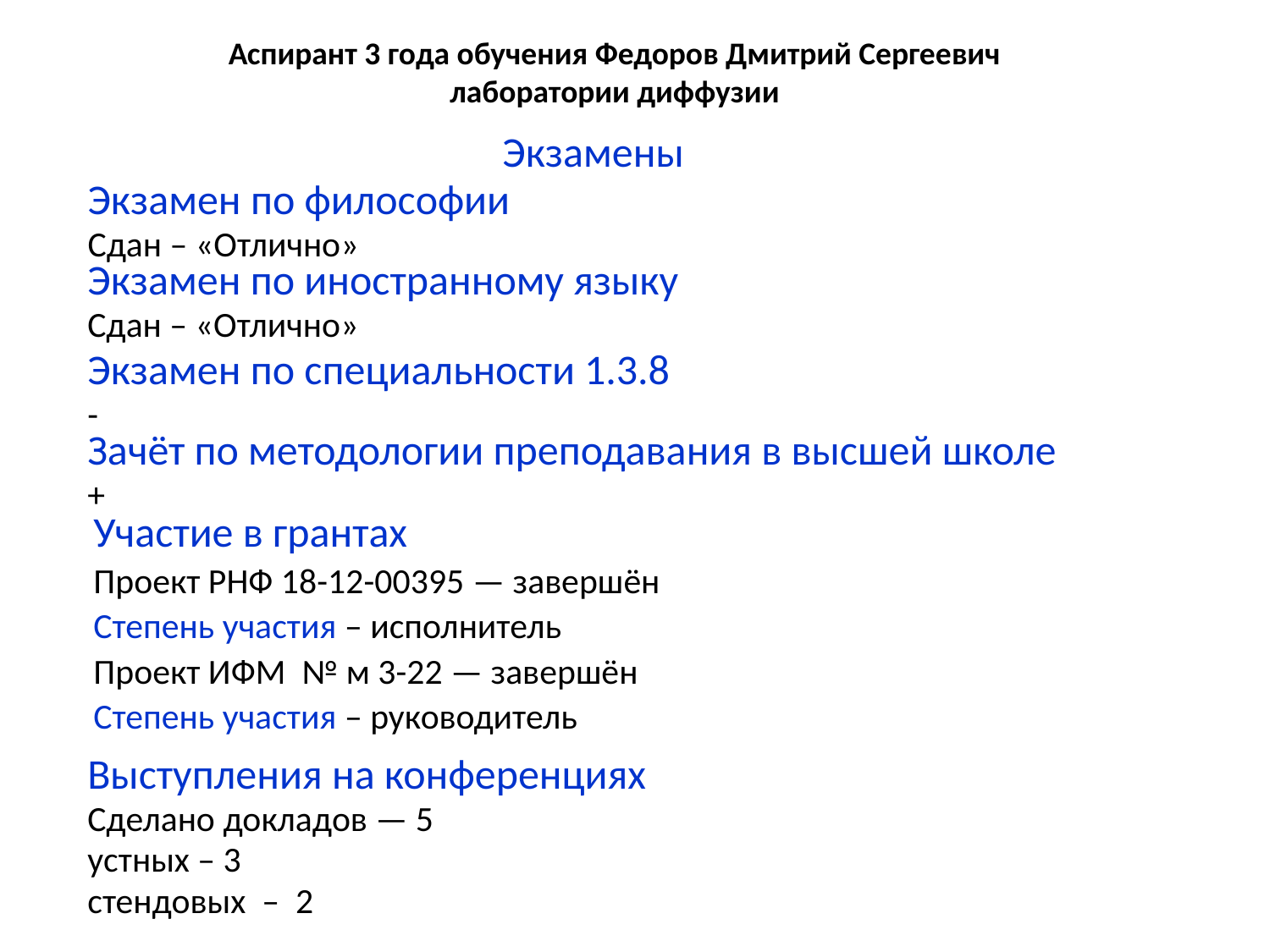

# Аспирант 3 года обучения Федоров Дмитрий Сергеевич лаборатории диффузии
Экзамены
Экзамен по философии
Сдан – «Отлично»
Экзамен по иностранному языку
Сдан – «Отлично»
Экзамен по специальности 1.3.8
-
Зачёт по методологии преподавания в высшей школе
+
Участие в грантах
Проект РНФ 18-12-00395 — завершён
Степень участия – исполнитель
Проект ИФМ  № м 3-22 — завершён
Степень участия – руководитель

Выступления на конференциях
Сделано докладов — 5
устных – 3
стендовых  –  2